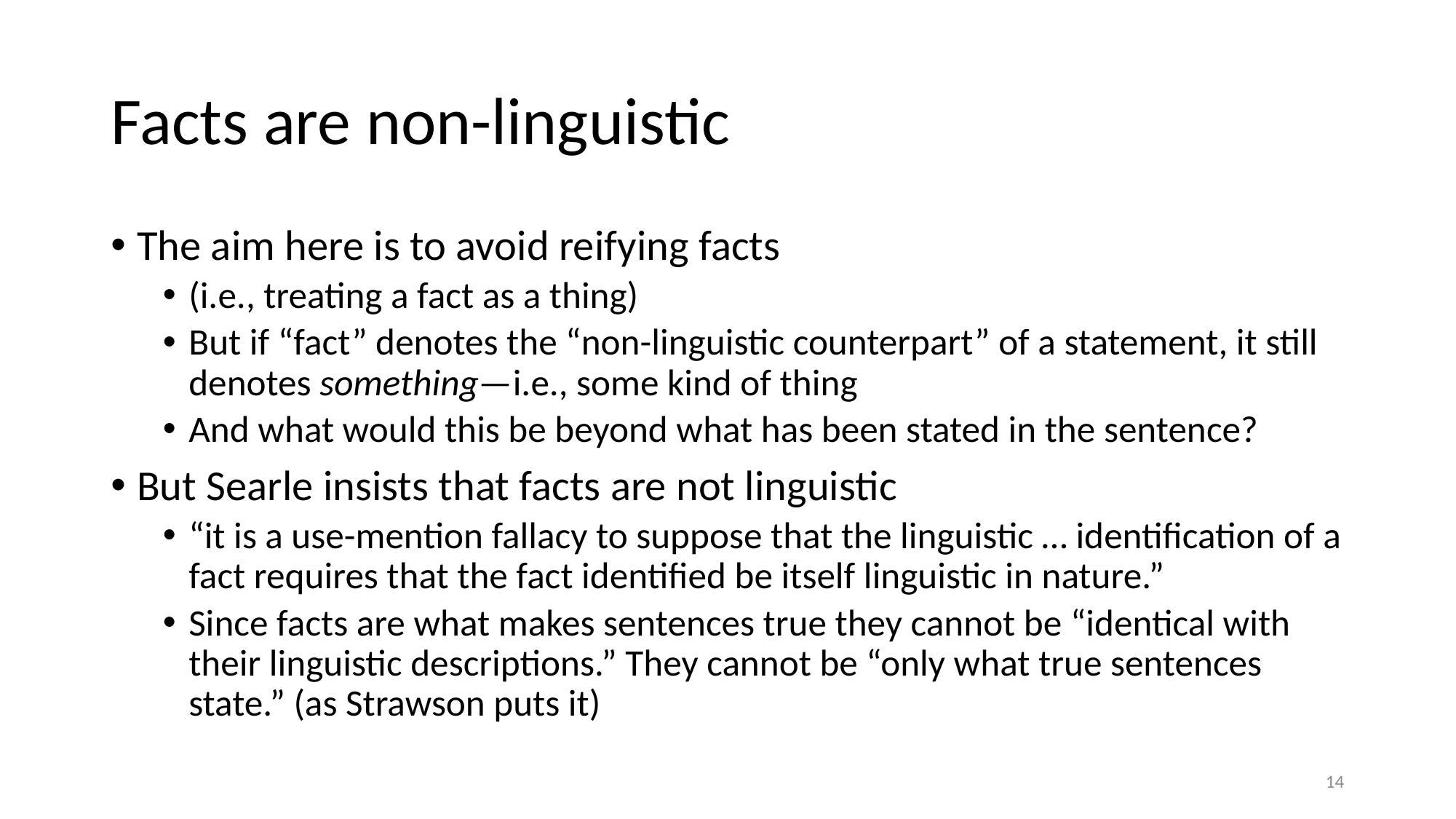

# Facts are non-linguistic
The aim here is to avoid reifying facts
(i.e., treating a fact as a thing)
But if “fact” denotes the “non-linguistic counterpart” of a statement, it still denotes something—i.e., some kind of thing
And what would this be beyond what has been stated in the sentence?
But Searle insists that facts are not linguistic
“it is a use-mention fallacy to suppose that the linguistic … identification of a fact requires that the fact identified be itself linguistic in nature.”
Since facts are what makes sentences true they cannot be “identical with their linguistic descriptions.” They cannot be “only what true sentences state.” (as Strawson puts it)
14